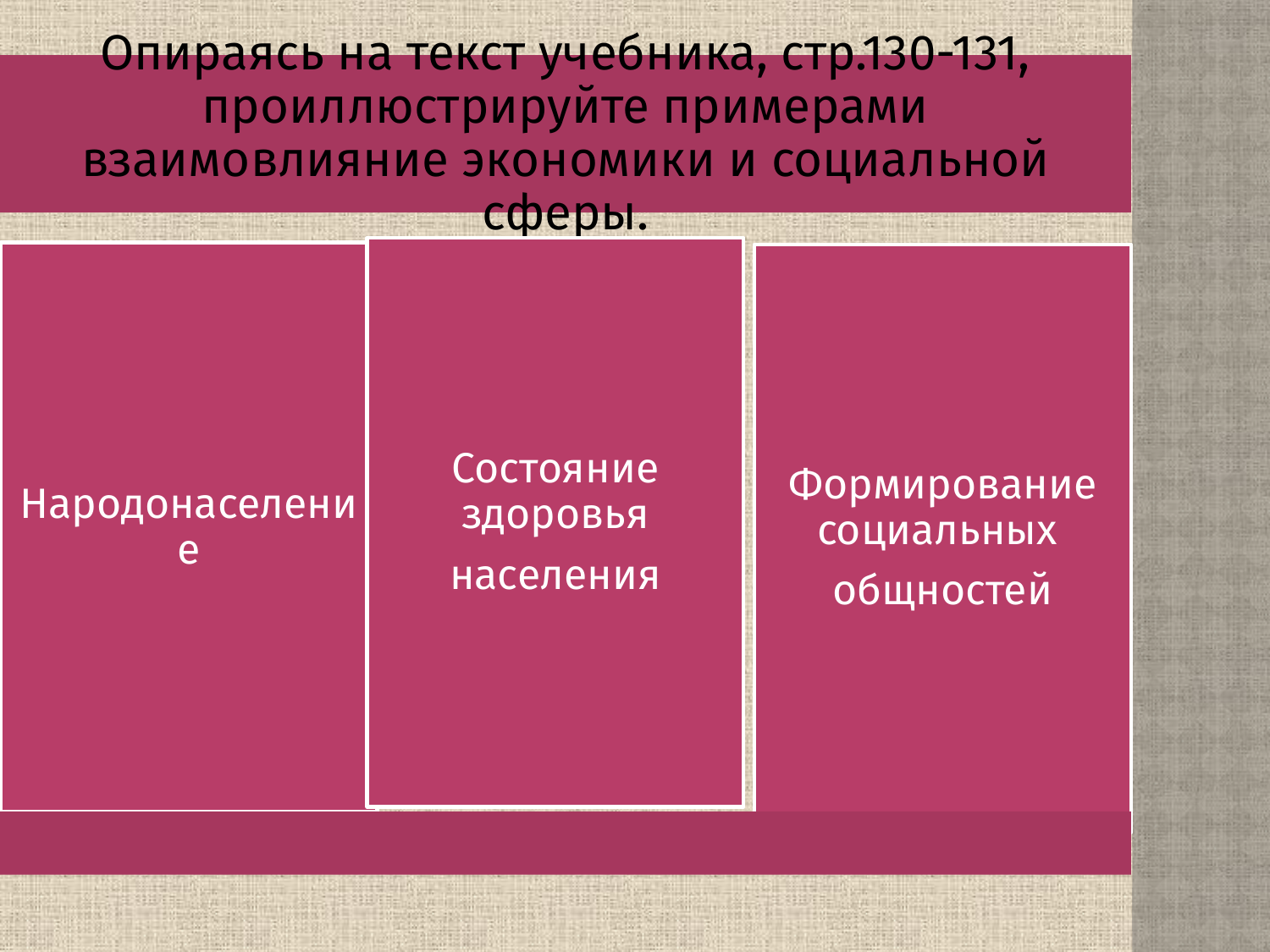

Опираясь на текст учебника, стр.130-131, проиллюстрируйте примерами взаимовлияние экономики и социальной сферы.
Народонаселение
Состояние здоровья
населения
Формирование социальных
общностей